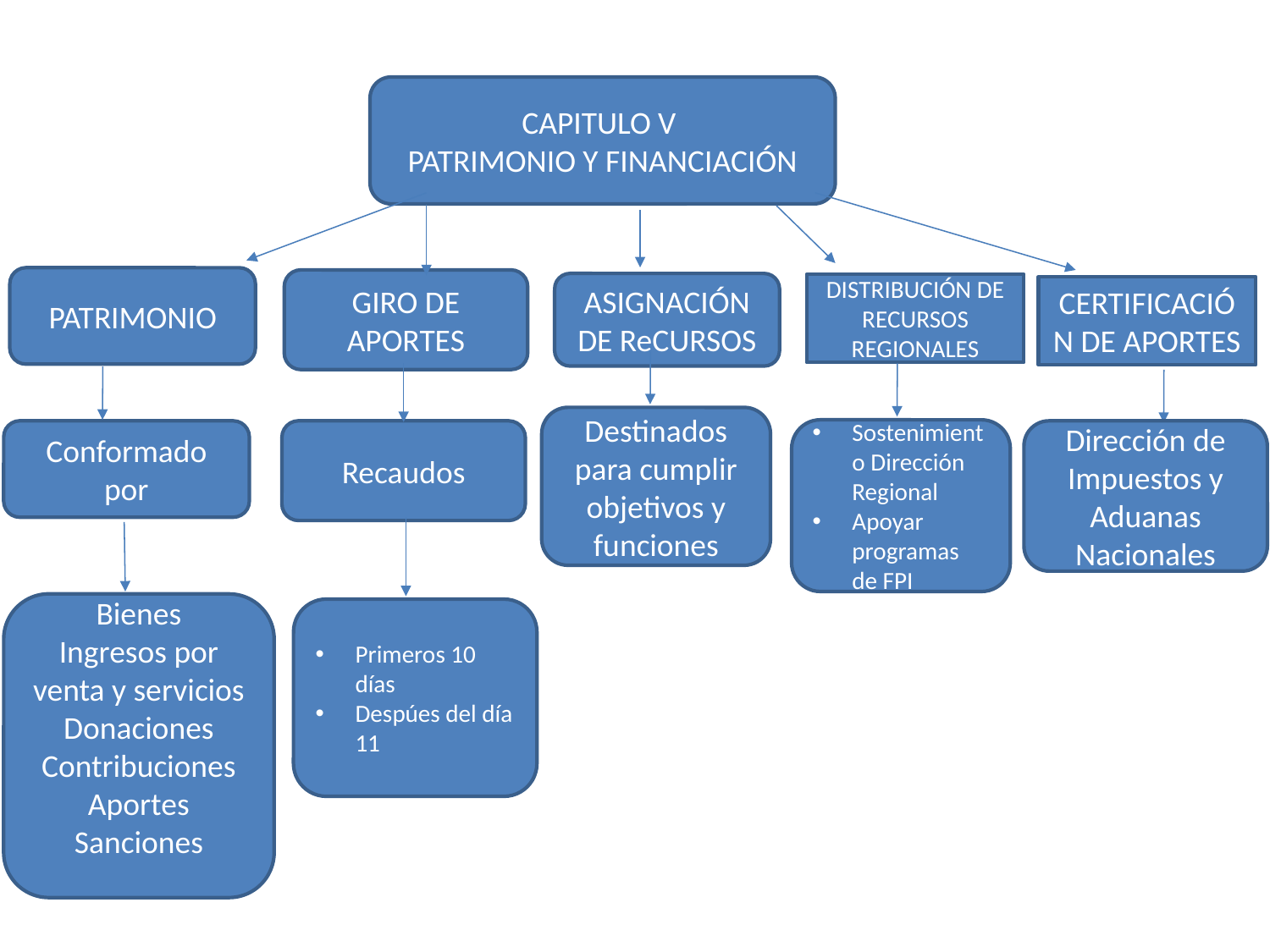

CAPITULO V
PATRIMONIO Y FINANCIACIÓN
PATRIMONIO
GIRO DE APORTES
ASIGNACIÓN DE ReCURSOS
DISTRIBUCIÓN DE RECURSOS REGIONALES
CERTIFICACIÓN DE APORTES
Destinados para cumplir objetivos y funciones
Sostenimiento Dirección Regional
Apoyar programas de FPI
Recaudos
Dirección de Impuestos y Aduanas Nacionales
Conformado por
Bienes
Ingresos por venta y servicios
Donaciones
Contribuciones
Aportes
Sanciones

Primeros 10 días
Despúes del día 11